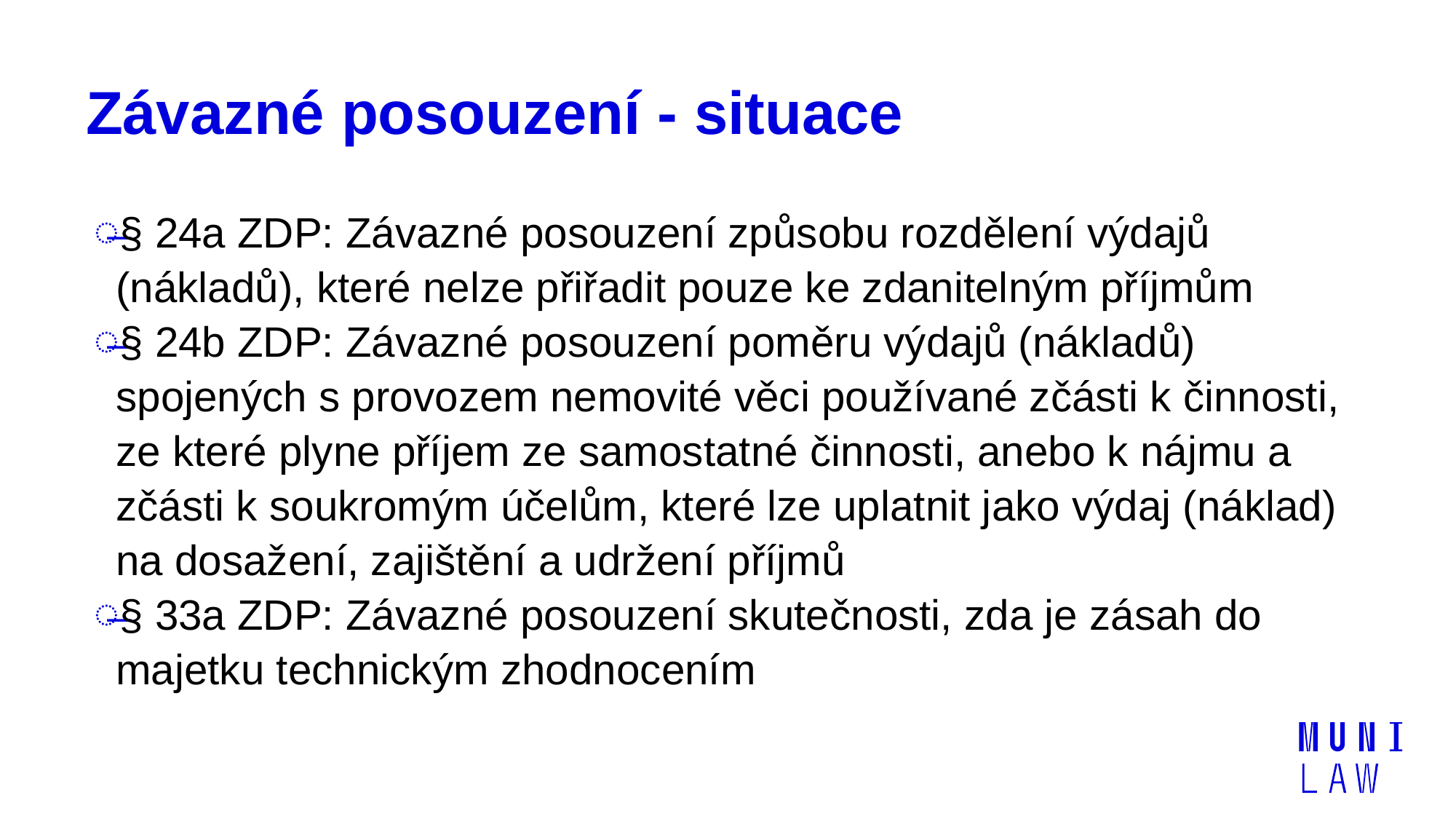

# Závazné posouzení - situace
§ 24a ZDP: Závazné posouzení způsobu rozdělení výdajů (nákladů), které nelze přiřadit pouze ke zdanitelným příjmům
§ 24b ZDP: Závazné posouzení poměru výdajů (nákladů) spojených s provozem nemovité věci používané zčásti k činnosti, ze které plyne příjem ze samostatné činnosti, anebo k nájmu a zčásti k soukromým účelům, které lze uplatnit jako výdaj (náklad) na dosažení, zajištění a udržení příjmů
§ 33a ZDP: Závazné posouzení skutečnosti, zda je zásah do majetku technickým zhodnocením